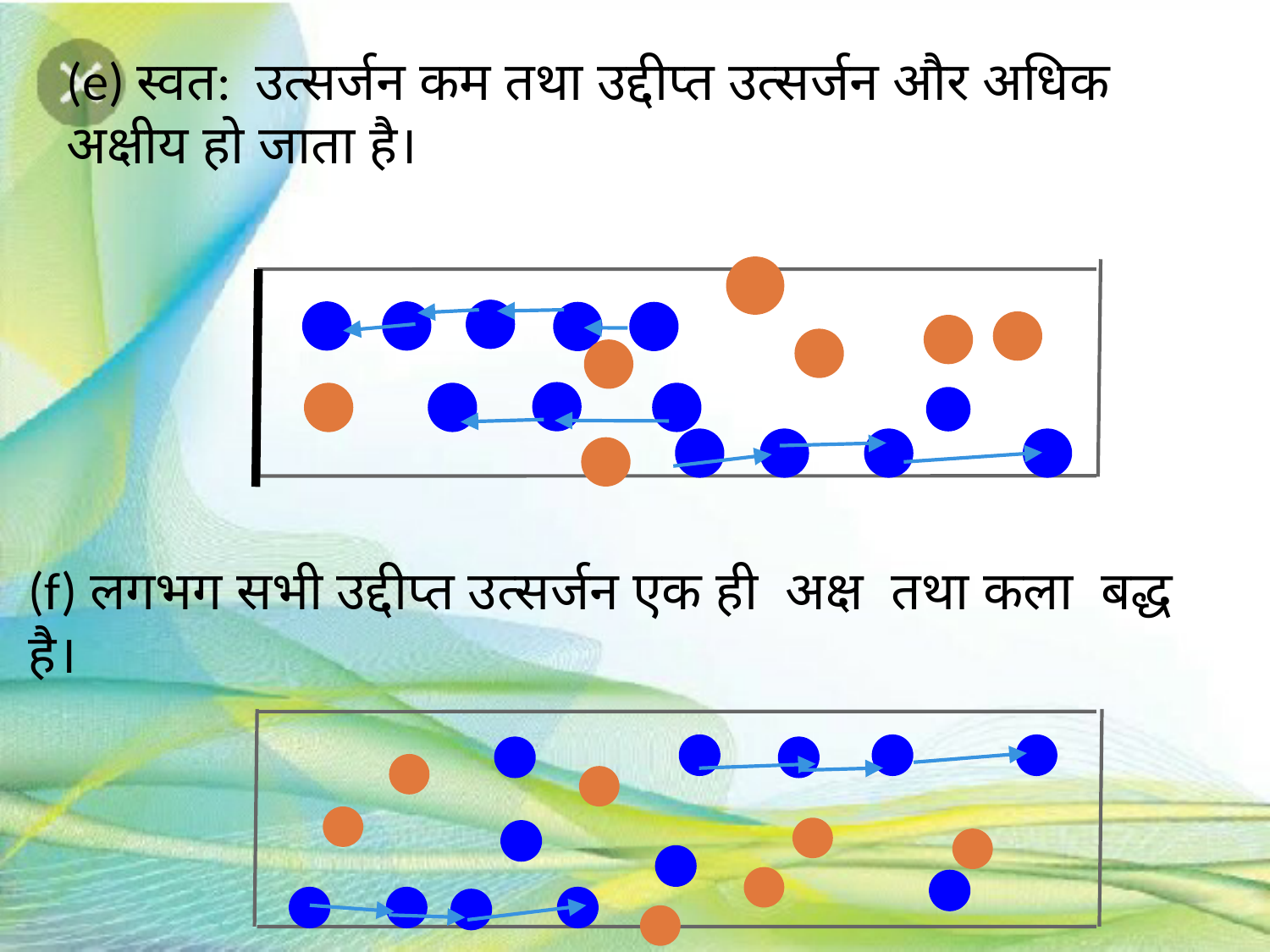

(e) स्वत:  उत्सर्जन कम तथा उद्दीप्त उत्सर्जन और अधिक अक्षीय हो जाता है।

(f) लगभग सभी उद्दीप्त उत्सर्जन एक ही  अक्ष  तथा कला  बद्ध है।